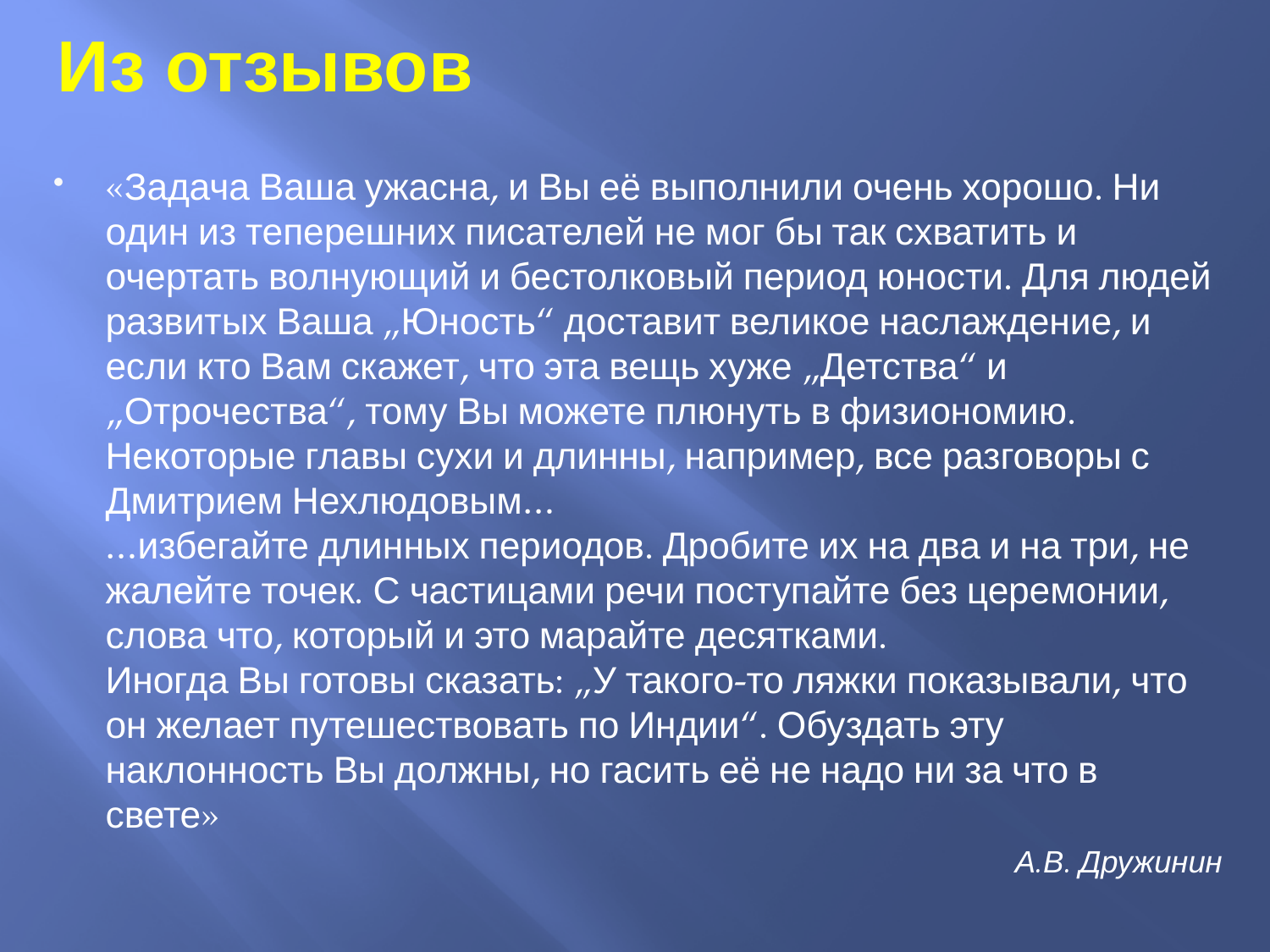

# Из отзывов
«Задача Ваша ужасна, и Вы её выполнили очень хорошо. Ни один из теперешних писателей не мог бы так схватить и очертать волнующий и бестолковый период юности. Для людей развитых Ваша „Юность“ доставит великое наслаждение, и если кто Вам скажет, что эта вещь хуже „Детства“ и „Отрочества“, тому Вы можете плюнуть в физиономию.
Некоторые главы сухи и длинны, например, все разговоры с Дмитрием Нехлюдовым…
…избегайте длинных периодов. Дробите их на два и на три, не жалейте точек. С частицами речи поступайте без церемонии, слова что, который и это марайте десятками.
Иногда Вы готовы сказать: „У такого-то ляжки показывали, что он желает путешествовать по Индии“. Обуздать эту наклонность Вы должны, но гасить её не надо ни за что в свете»
А.В. Дружинин